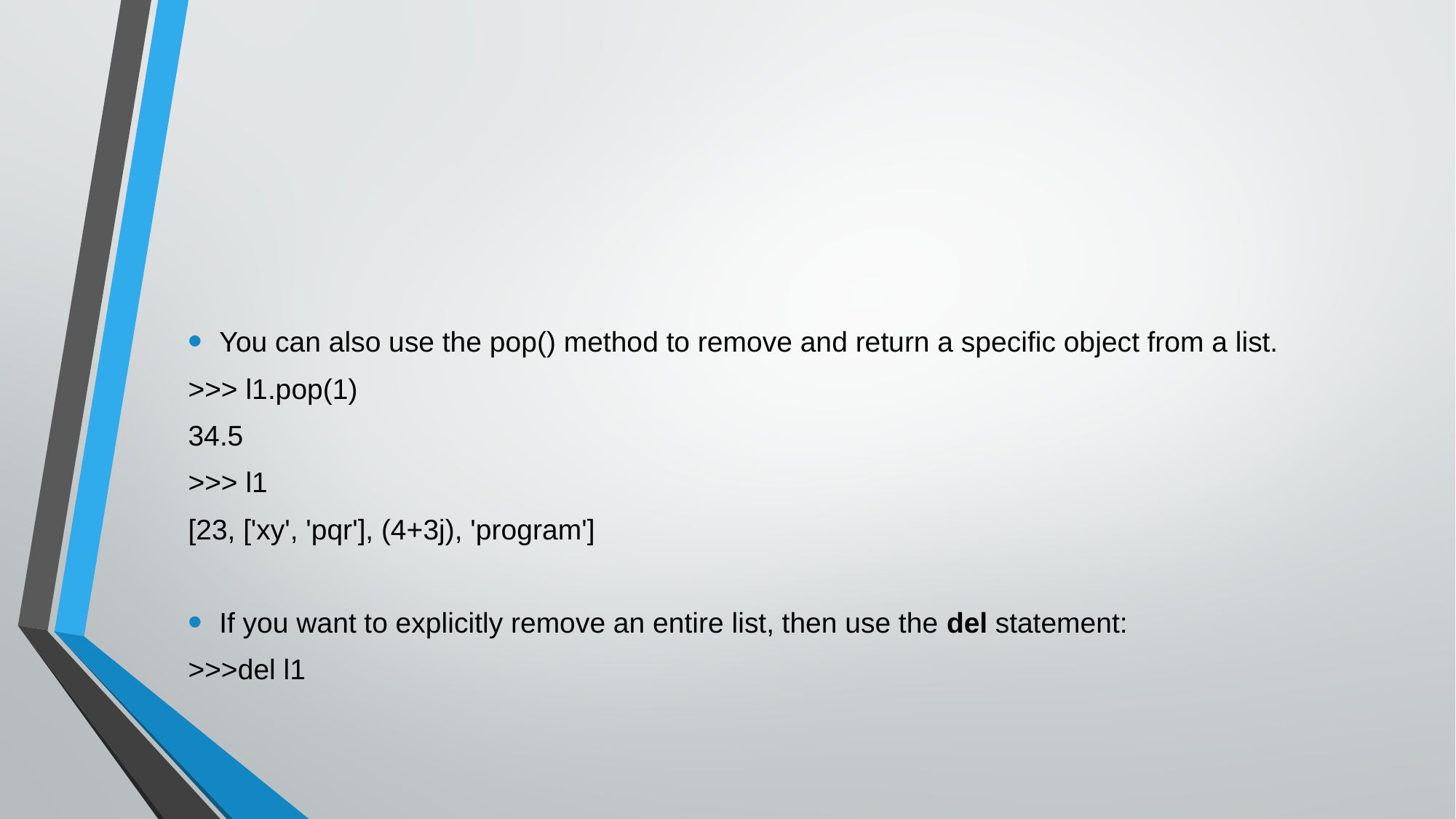

#
You can also use the pop() method to remove and return a specific object from a list.
>>> l1.pop(1)
34.5
>>> l1
[23, ['xy', 'pqr'], (4+3j), 'program']

If you want to explicitly remove an entire list, then use the del statement:
>>>del l1